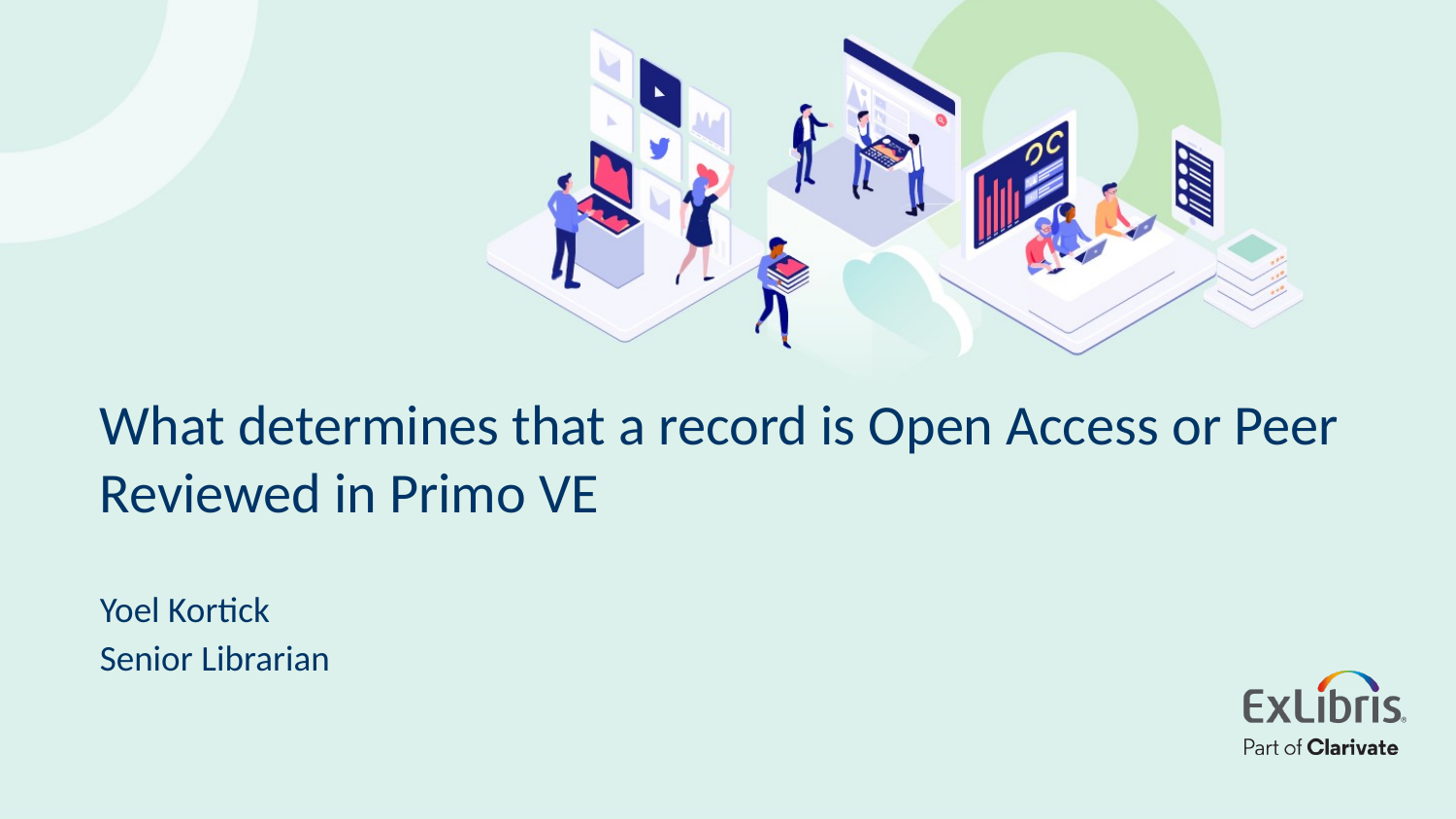

# What determines that a record is Open Access or Peer Reviewed in Primo VE
Yoel Kortick
Senior Librarian